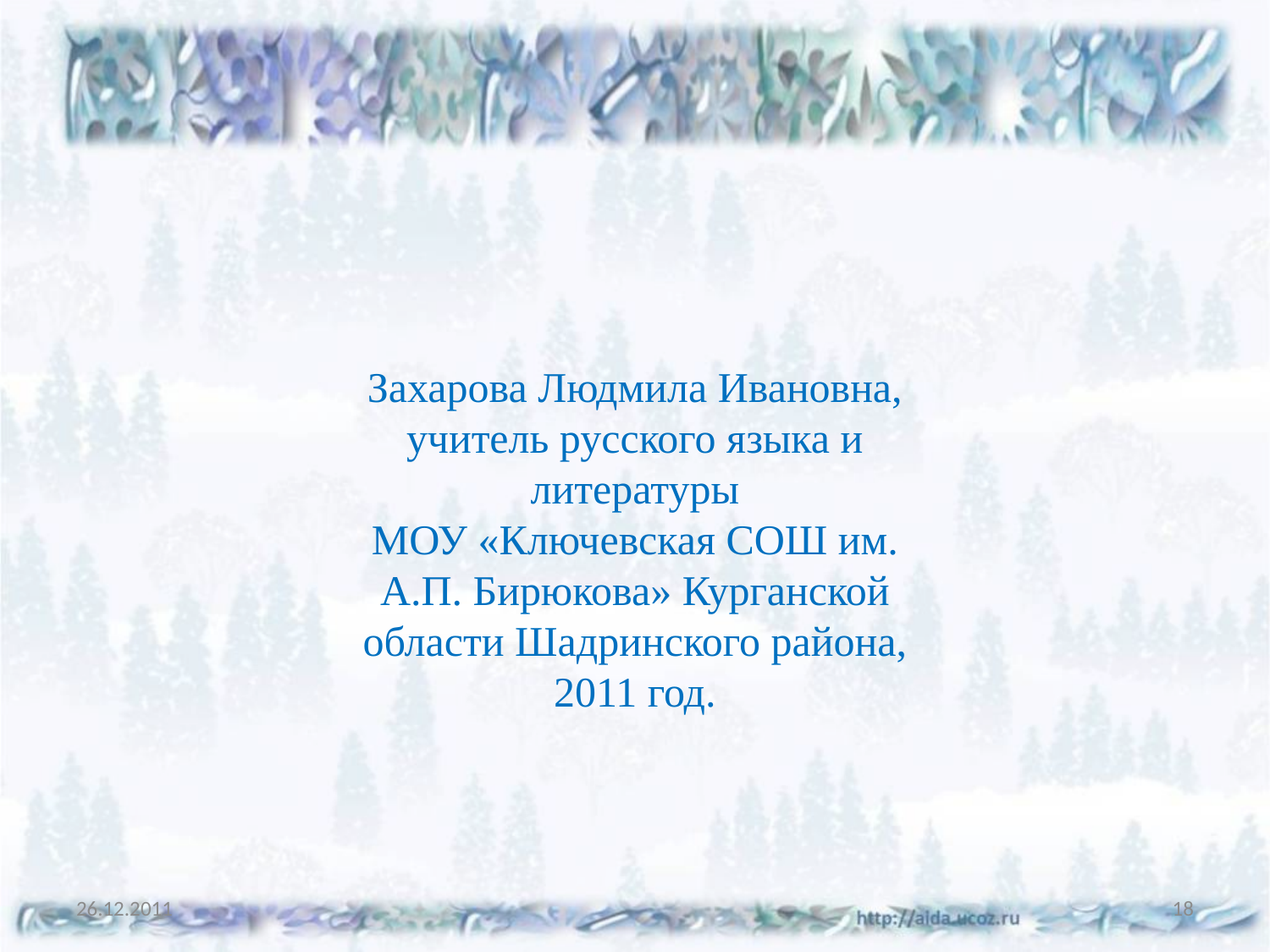

Захарова Людмила Ивановна,
учитель русского языка и литературы
МОУ «Ключевская СОШ им. А.П. Бирюкова» Курганской области Шадринского района,
2011 год.
26.12.2011
18